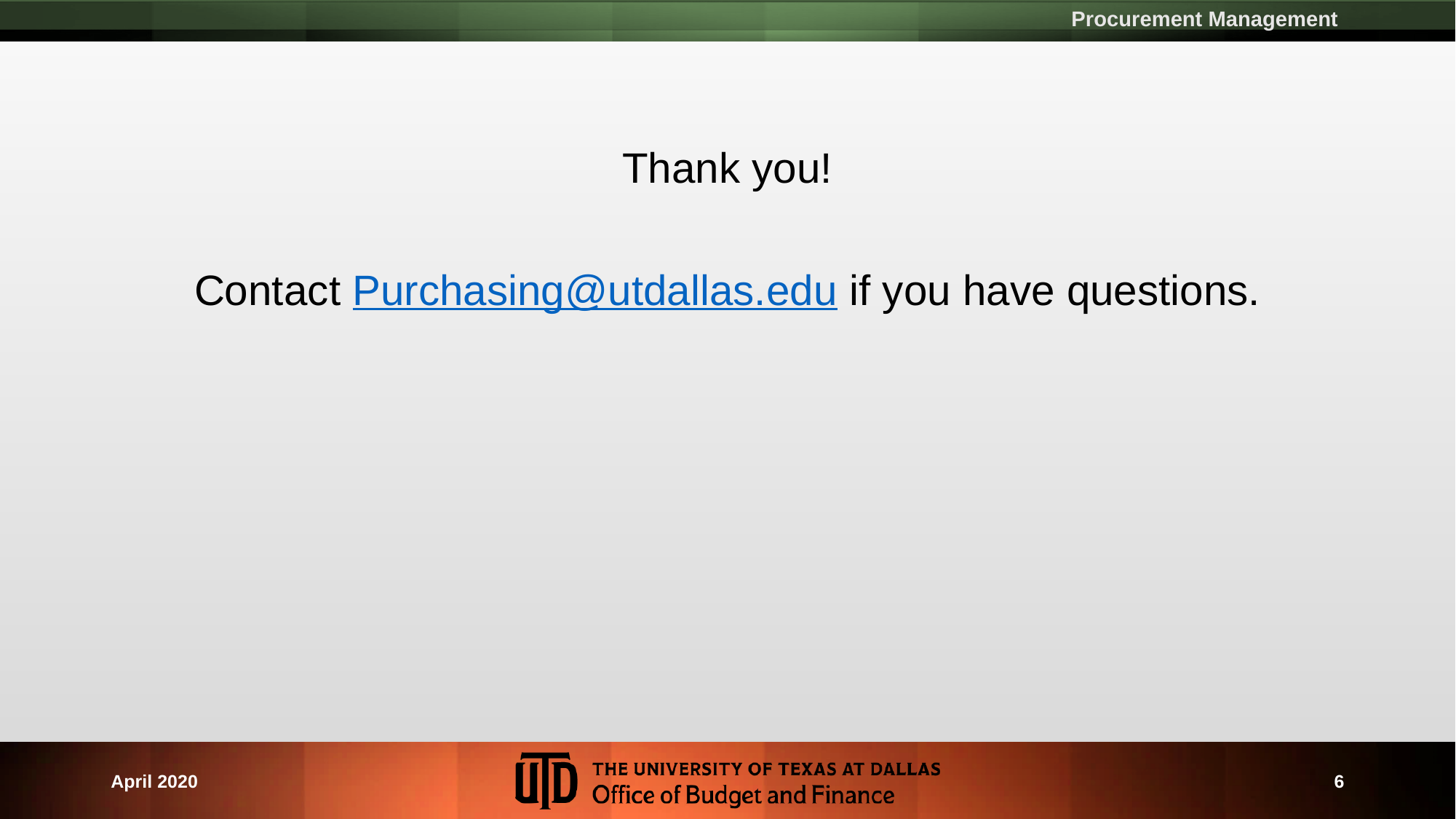

Procurement Management
Thank you!

Contact Purchasing@utdallas.edu if you have questions.
April 2020
6